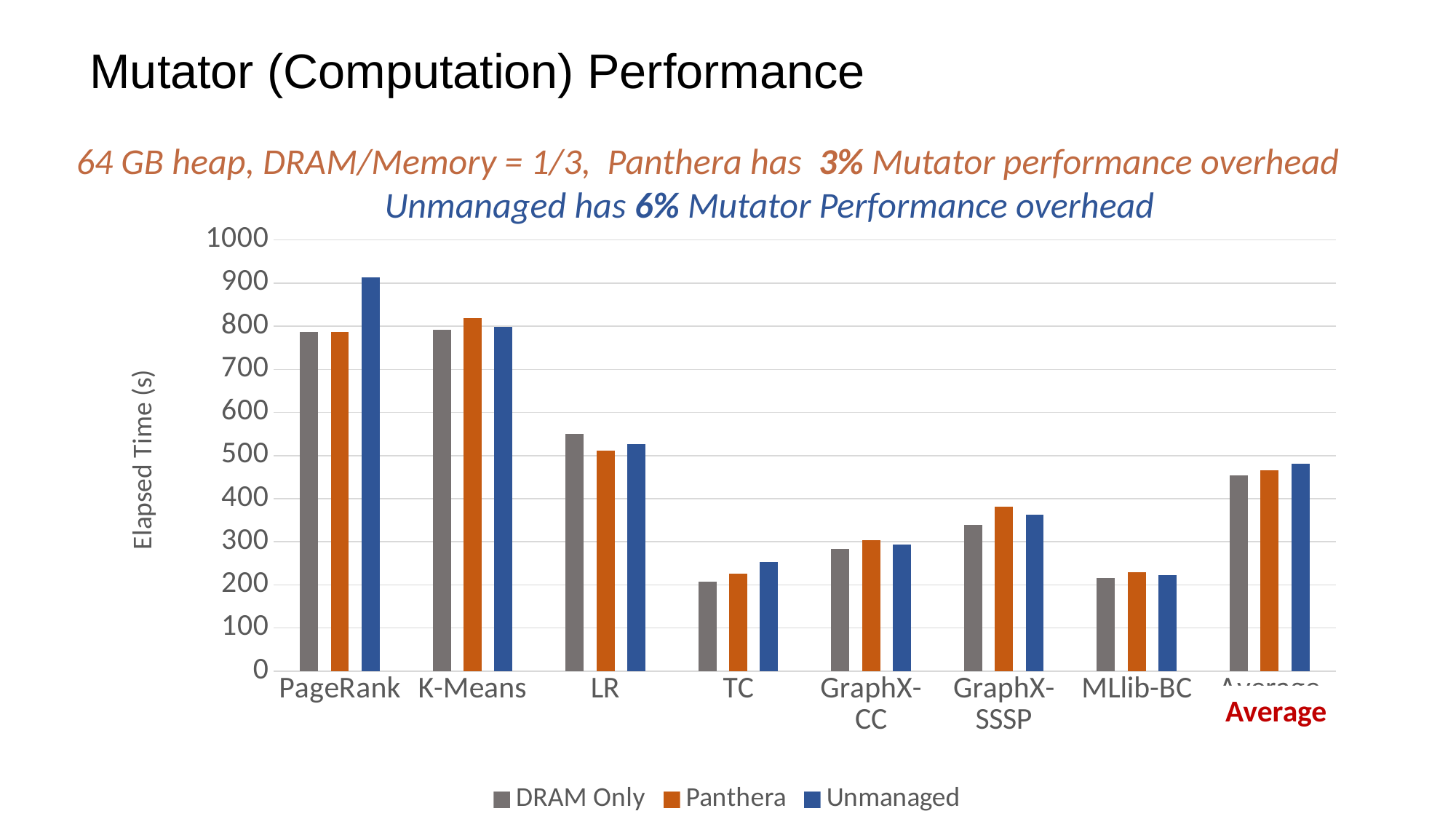

# Mutator (Computation) Performance
64 GB heap, DRAM/Memory = 1/3,  Panthera has  3% Mutator performance overhead
		           Unmanaged has 6% Mutator Performance overhead

### Chart

| Category | DRAM Only | Panthera | Unmanaged |
|---|---|---|---|
| PageRank | 786.0 | 787.0 | 913.0 |
| K-Means | 792.0 | 819.0 | 798.0 |
| LR | 550.0 | 511.0 | 527.0 |
| TC | 207.0 | 226.0 | 253.0 |
| GraphX- CC | 283.0 | 303.0 | 294.0 |
| GraphX- SSSP | 339.0 | 382.0 | 363.0 |
| MLlib-BC | 216.0 | 230.0 | 222.0 |
| Average | 453.2857142857143 | 465.42857142857144 | 481.42857142857144 |
Average